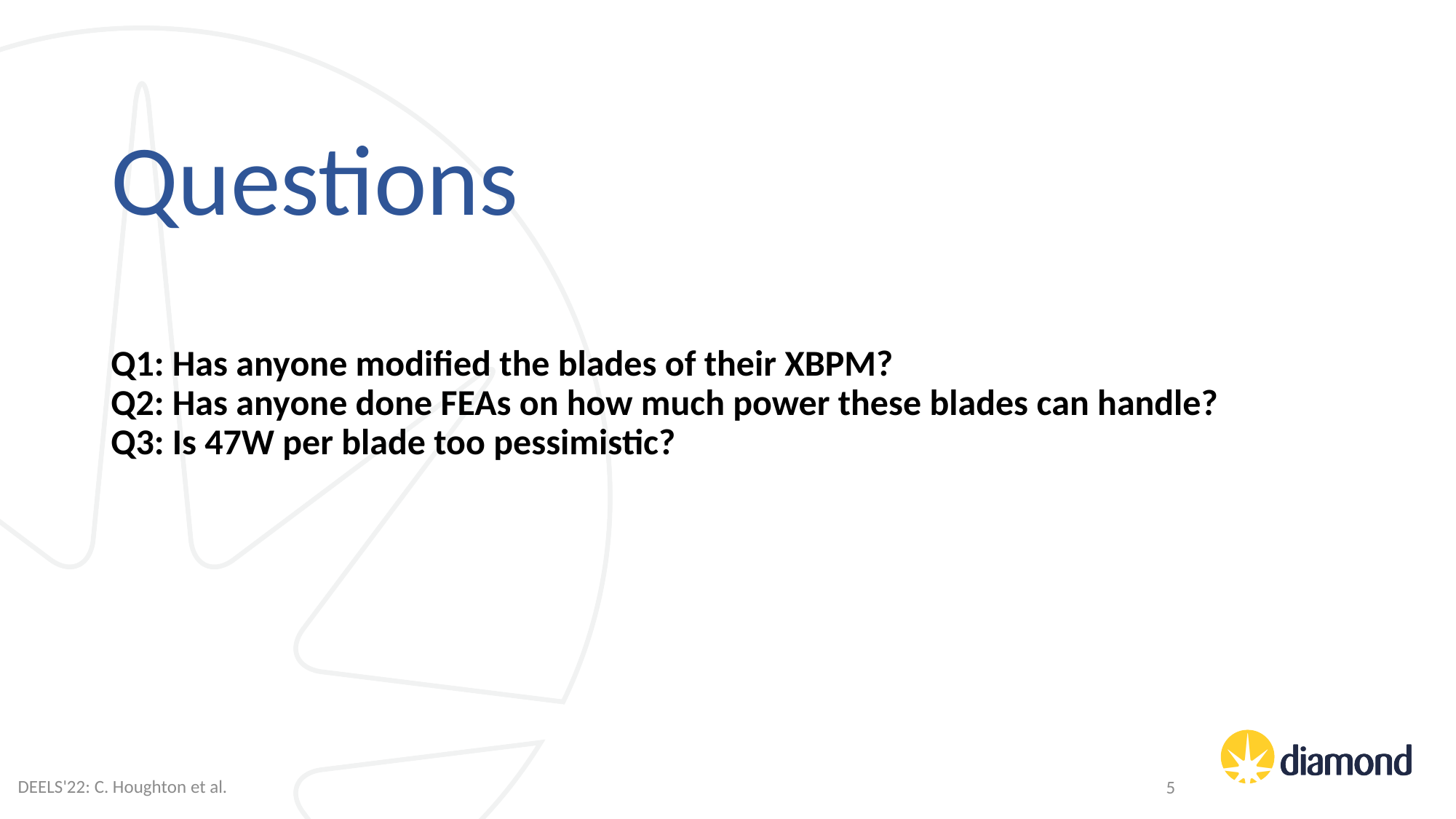

# Questions Q1: Has anyone modified the blades of their XBPM? Q2: Has anyone done FEAs on how much power these blades can handle? Q3: Is 47W per blade too pessimistic?
DEELS'22: C. Houghton et al.
5